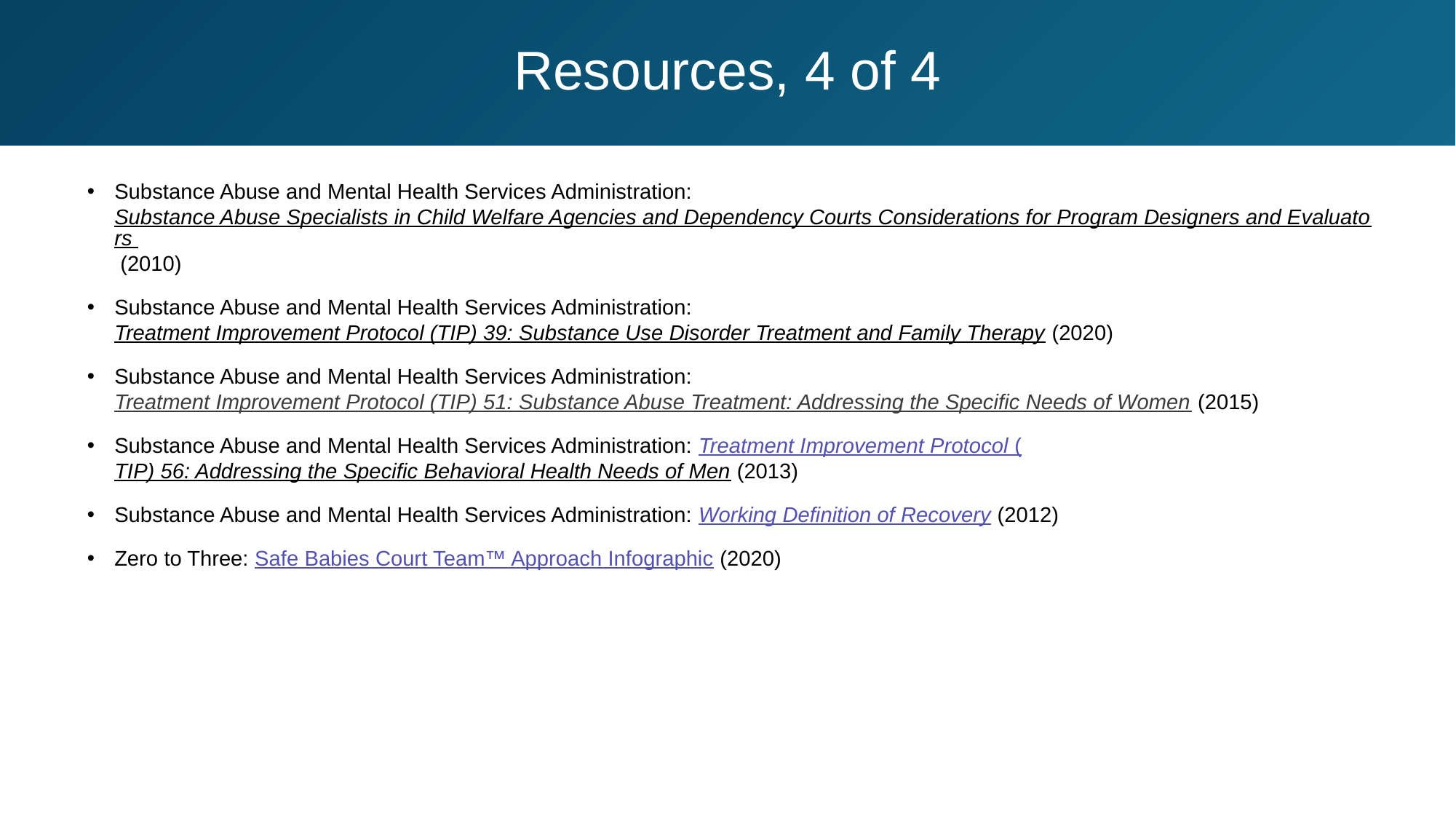

# Resources, 4 of 4
Substance Abuse and Mental Health Services Administration: Substance Abuse Specialists in Child Welfare Agencies and Dependency Courts Considerations for Program Designers and Evaluators  (2010)
Substance Abuse and Mental Health Services Administration: Treatment Improvement Protocol (TIP) 39: Substance Use Disorder Treatment and Family Therapy (2020)
Substance Abuse and Mental Health Services Administration: Treatment Improvement Protocol (TIP) 51: Substance Abuse Treatment: Addressing the Specific Needs of Women (2015)
Substance Abuse and Mental Health Services Administration: Treatment Improvement Protocol (TIP) 56: Addressing the Specific Behavioral Health Needs of Men (2013)
Substance Abuse and Mental Health Services Administration: Working Definition of Recovery (2012)
Zero to Three: Safe Babies Court Team™ Approach Infographic (2020)